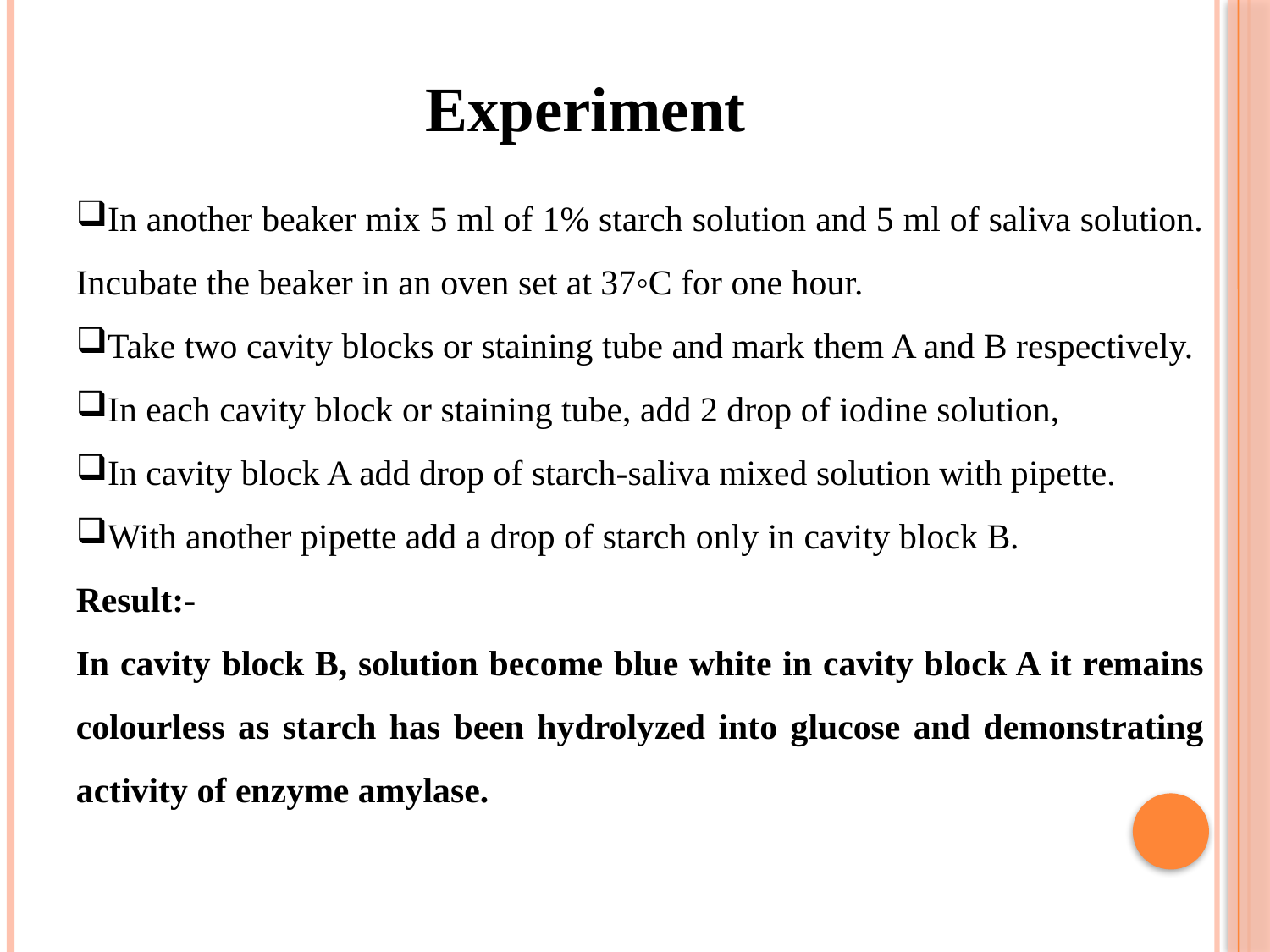

Experiment
In another beaker mix 5 ml of 1% starch solution and 5 ml of saliva solution. Incubate the beaker in an oven set at 37◦C for one hour.
Take two cavity blocks or staining tube and mark them A and B respectively.
In each cavity block or staining tube, add 2 drop of iodine solution,
In cavity block A add drop of starch-saliva mixed solution with pipette.
With another pipette add a drop of starch only in cavity block B.
Result:-
In cavity block B, solution become blue white in cavity block A it remains colourless as starch has been hydrolyzed into glucose and demonstrating activity of enzyme amylase.